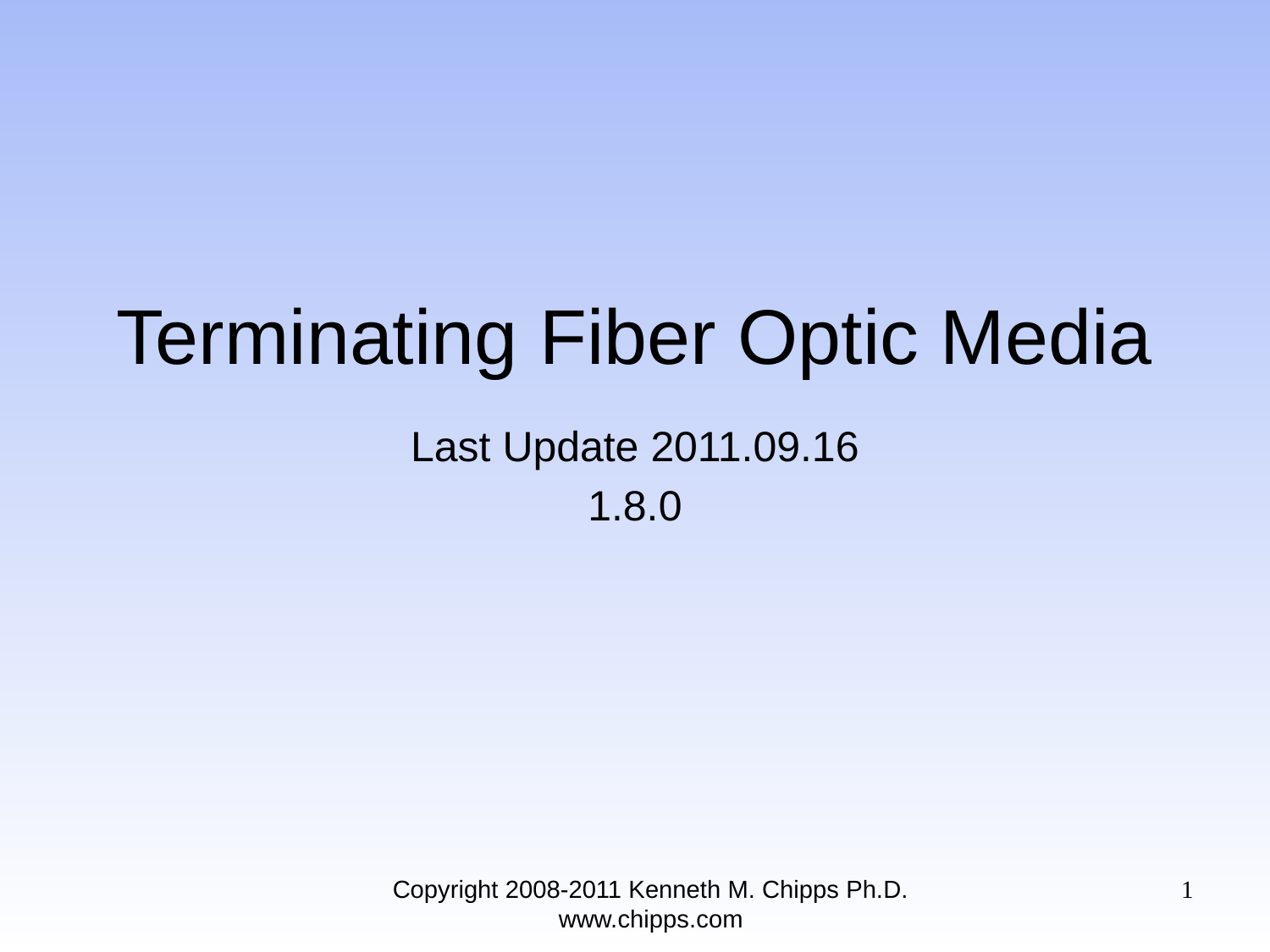

# Terminating Fiber Optic Media
Last Update 2011.09.16
1.8.0
Copyright 2008-2011 Kenneth M. Chipps Ph.D. www.chipps.com
1